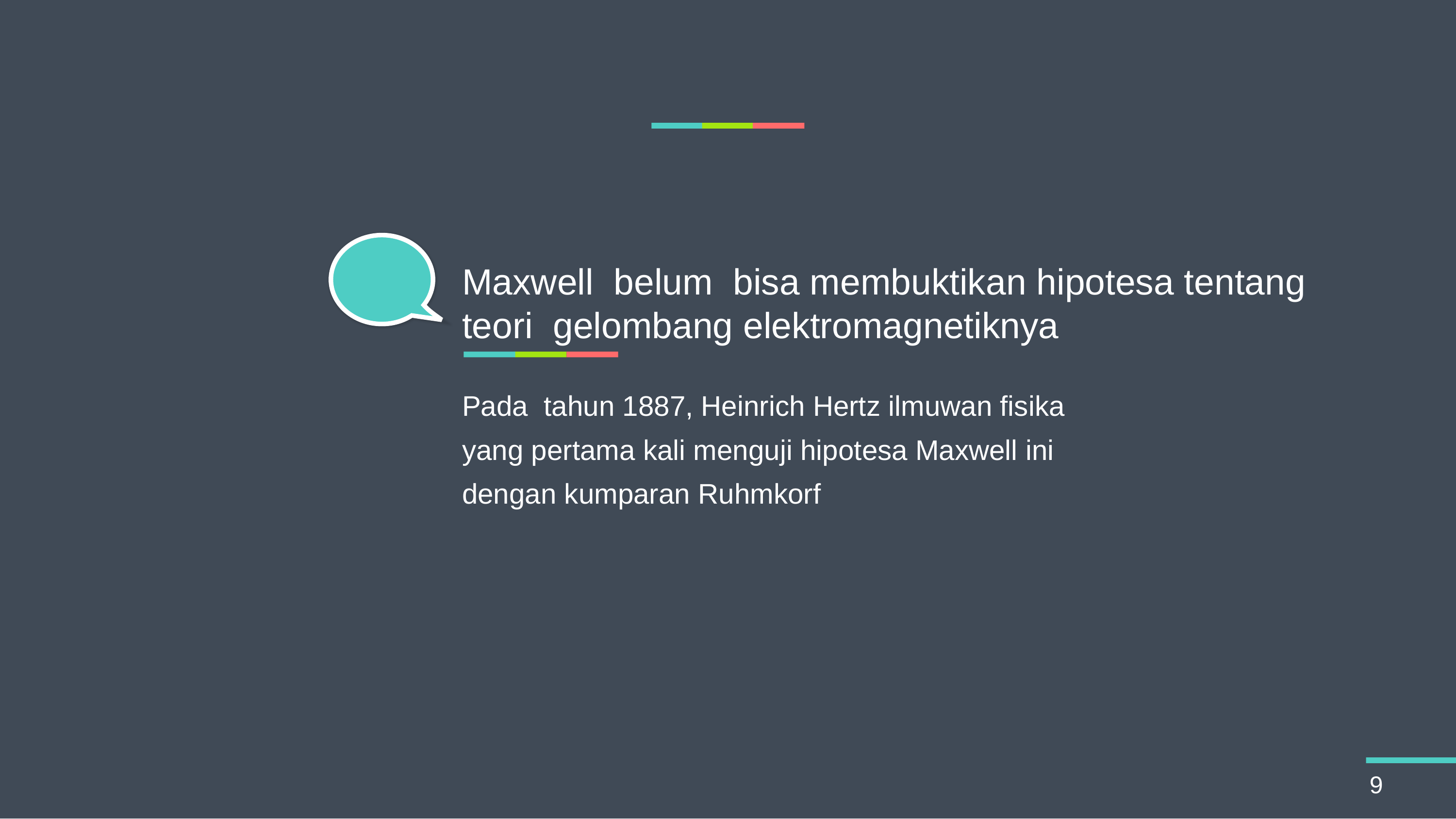

Maxwell  belum  bisa membuktikan hipotesa tentang teori  gelombang elektromagnetiknya
Pada  tahun 1887, Heinrich Hertz ilmuwan fisika  yang pertama kali menguji hipotesa Maxwell ini dengan kumparan Ruhmkorf
9